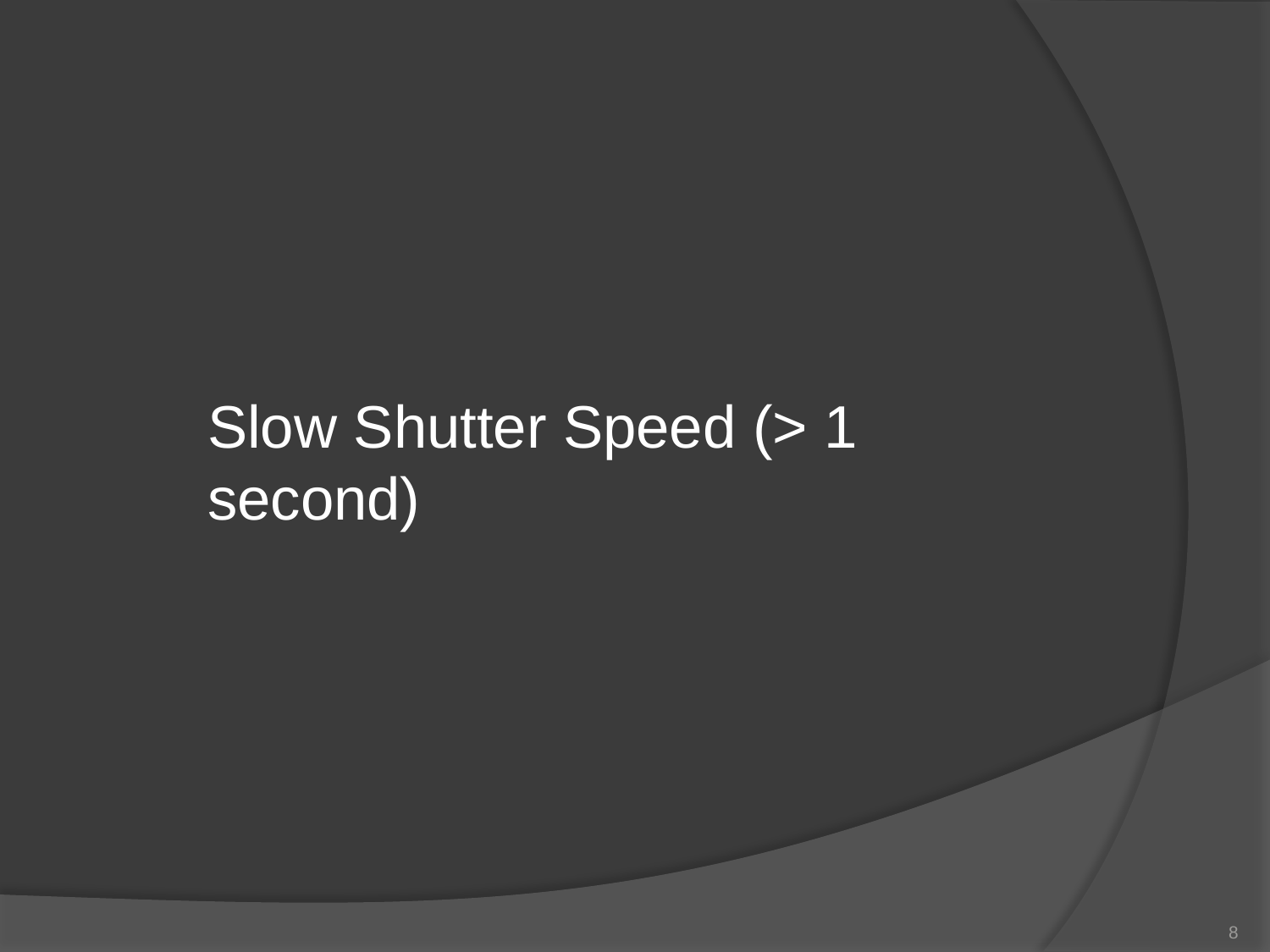

# Slow Shutter Speed (> 1 second)
8